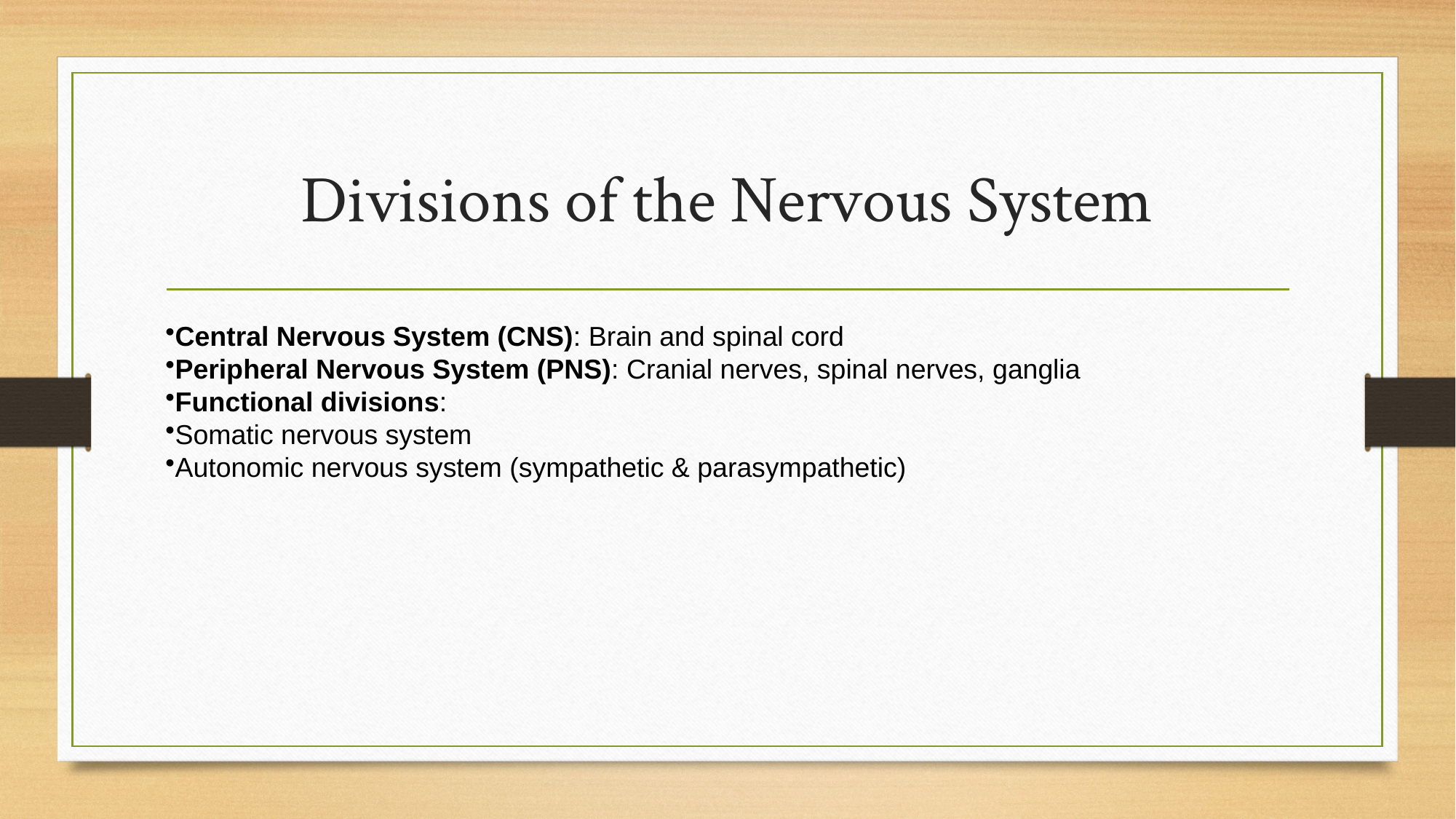

# Divisions of the Nervous System
Central Nervous System (CNS): Brain and spinal cord
Peripheral Nervous System (PNS): Cranial nerves, spinal nerves, ganglia
Functional divisions:
Somatic nervous system
Autonomic nervous system (sympathetic & parasympathetic)